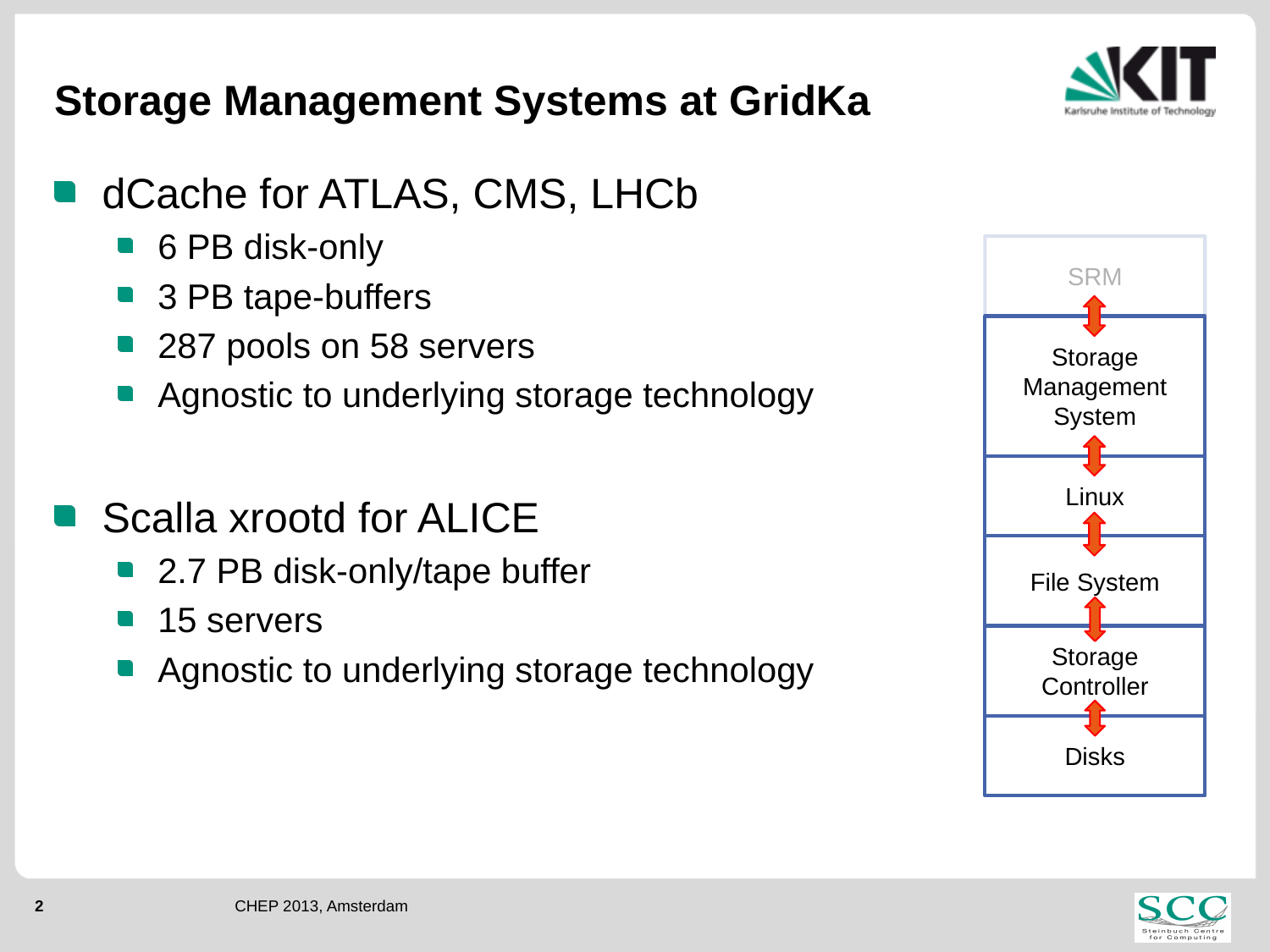

# Storage Management Systems at GridKa
dCache for ATLAS, CMS, LHCb
6 PB disk-only
3 PB tape-buffers
287 pools on 58 servers
Agnostic to underlying storage technology

Scalla xrootd for ALICE
2.7 PB disk-only/tape buffer
15 servers
Agnostic to underlying storage technology

SRM

Storage Management System

Linux

File System

Storage Controller

Disks
CHEP 2013, Amsterdam